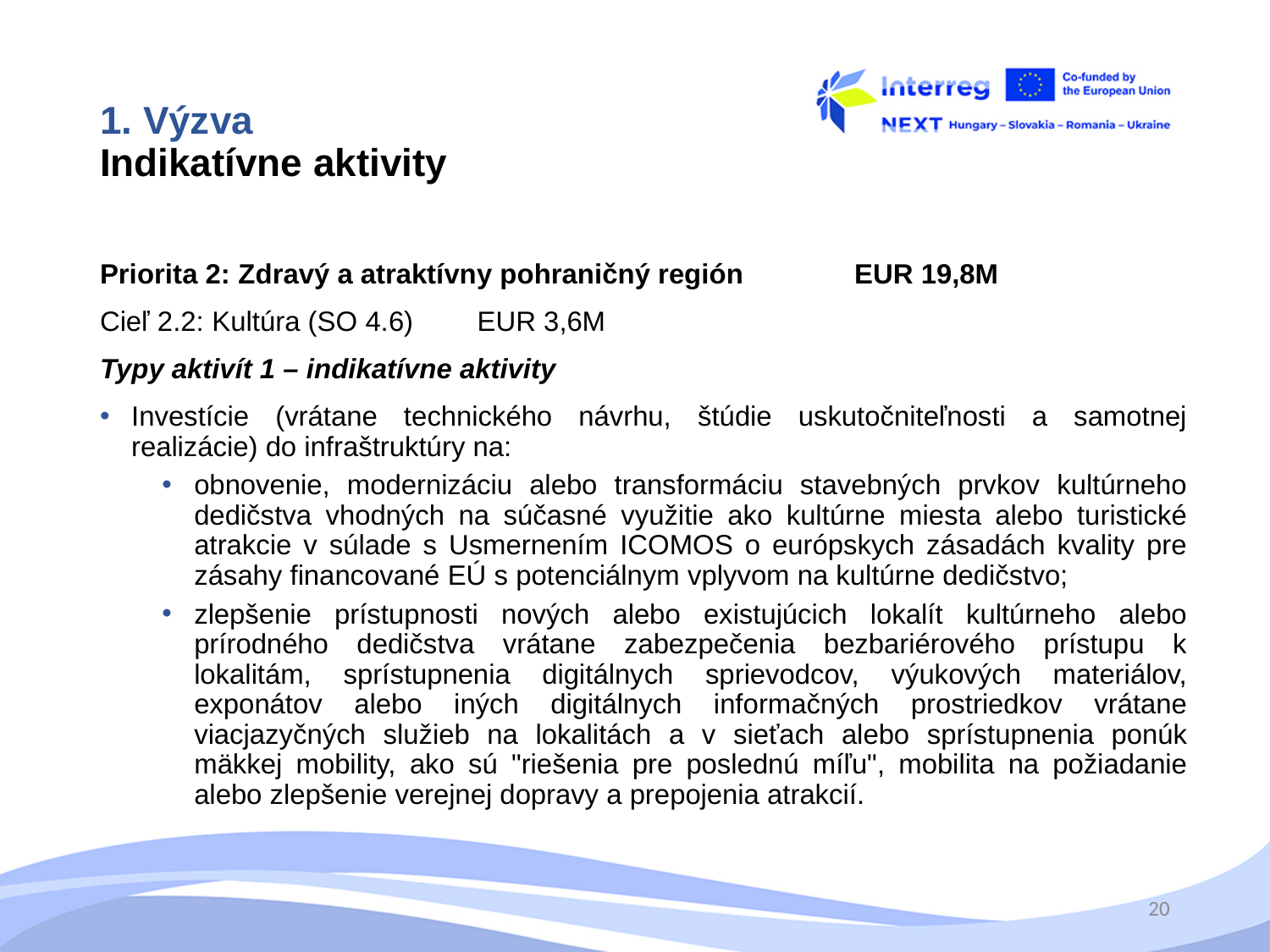

# 1. Výzva Indikatívne aktivity
Priorita 2: Zdravý a atraktívny pohraničný región 		EUR 19,8M
Cieľ 2.2: Kultúra (SO 4.6) 					EUR 3,6M
Typy aktivít 1 – indikatívne aktivity
Investície (vrátane technického návrhu, štúdie uskutočniteľnosti a samotnej realizácie) do infraštruktúry na:
obnovenie, modernizáciu alebo transformáciu stavebných prvkov kultúrneho dedičstva vhodných na súčasné využitie ako kultúrne miesta alebo turistické atrakcie v súlade s Usmernením ICOMOS o európskych zásadách kvality pre zásahy financované EÚ s potenciálnym vplyvom na kultúrne dedičstvo;
zlepšenie prístupnosti nových alebo existujúcich lokalít kultúrneho alebo prírodného dedičstva vrátane zabezpečenia bezbariérového prístupu k lokalitám, sprístupnenia digitálnych sprievodcov, výukových materiálov, exponátov alebo iných digitálnych informačných prostriedkov vrátane viacjazyčných služieb na lokalitách a v sieťach alebo sprístupnenia ponúk mäkkej mobility, ako sú "riešenia pre poslednú míľu", mobilita na požiadanie alebo zlepšenie verejnej dopravy a prepojenia atrakcií.

20